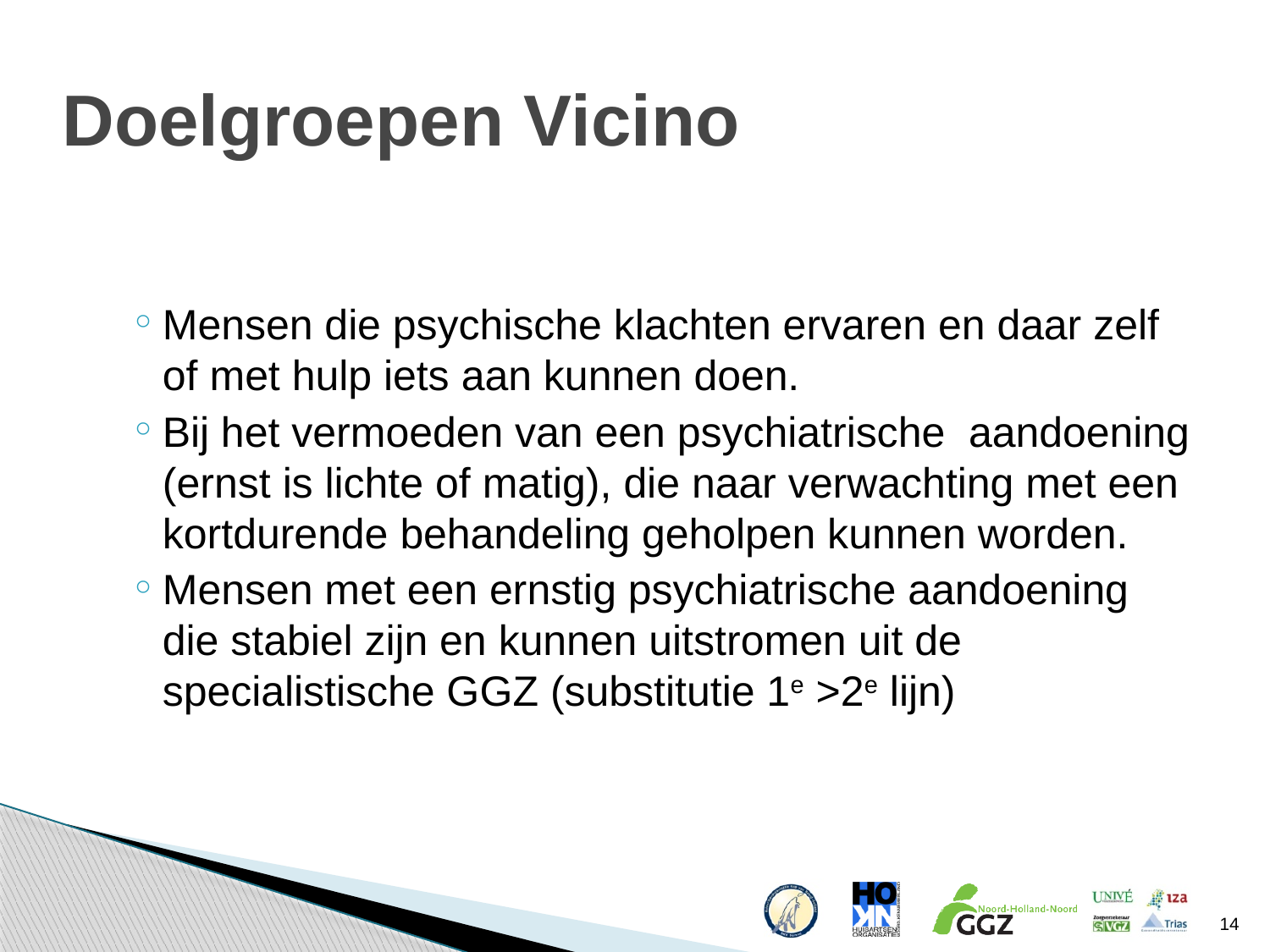

# Doelgroepen Vicino

Mensen die psychische klachten ervaren en daar zelf of met hulp iets aan kunnen doen.
Bij het vermoeden van een psychiatrische  aandoening (ernst is lichte of matig), die naar verwachting met een kortdurende behandeling geholpen kunnen worden.
Mensen met een ernstig psychiatrische aandoening die stabiel zijn en kunnen uitstromen uit de specialistische GGZ (substitutie 1e >2e lijn)
14